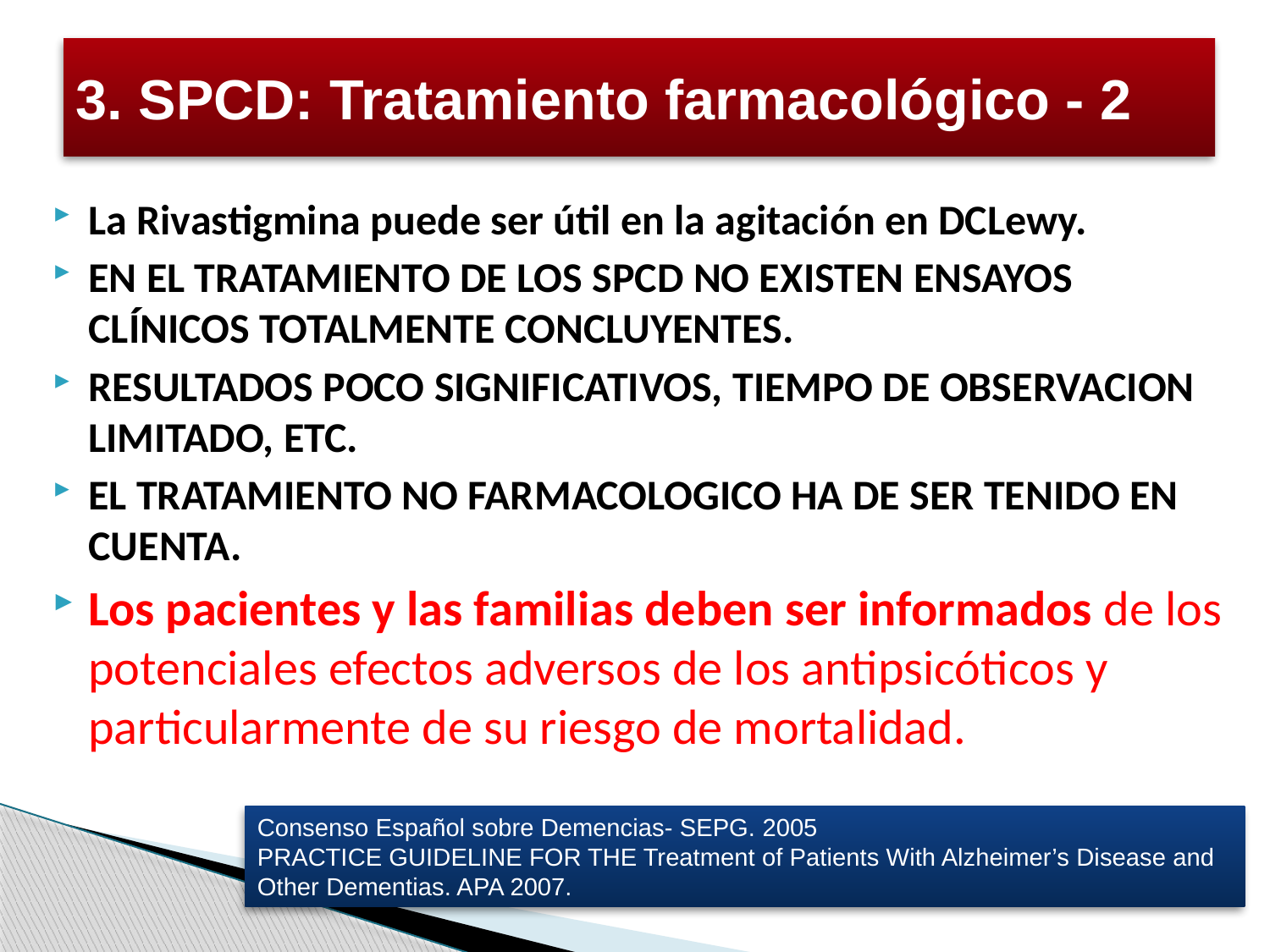

# 3. SPCD: Tratamiento farmacológico - 2
La Rivastigmina puede ser útil en la agitación en DCLewy.
EN EL TRATAMIENTO DE LOS SPCD NO EXISTEN ENSAYOS CLÍNICOS TOTALMENTE CONCLUYENTES.
RESULTADOS POCO SIGNIFICATIVOS, TIEMPO DE OBSERVACION LIMITADO, ETC.
EL TRATAMIENTO NO FARMACOLOGICO HA DE SER TENIDO EN CUENTA.
Los pacientes y las familias deben ser informados de los potenciales efectos adversos de los antipsicóticos y particularmente de su riesgo de mortalidad.

Consenso Español sobre Demencias- SEPG. 2005
PRACTICE GUIDELINE FOR THE Treatment of Patients With Alzheimer’s Disease and Other Dementias. APA 2007.